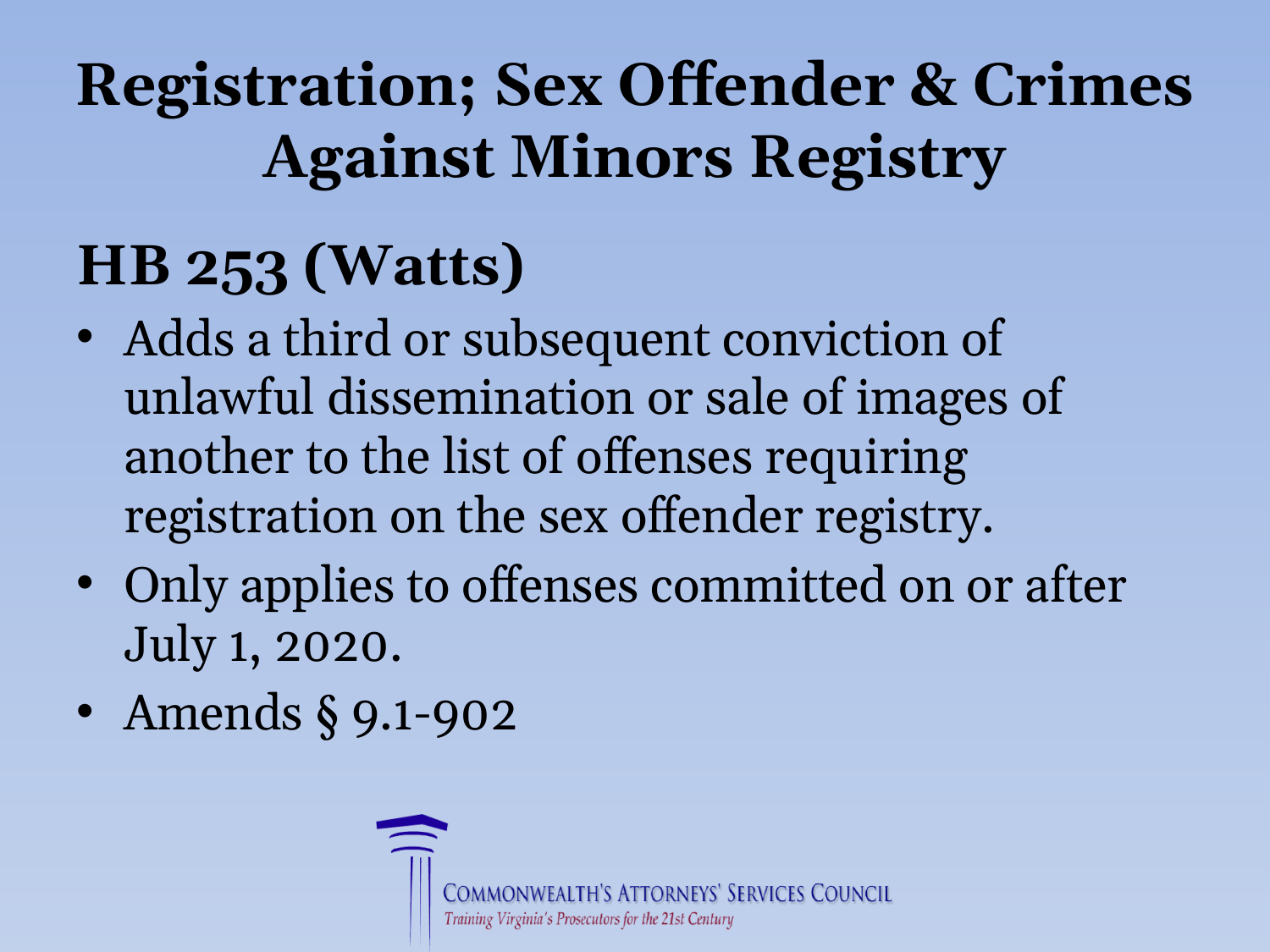

# Registration; Sex Offender & Crimes Against Minors Registry
HB 253 (Watts)
Adds a third or subsequent conviction of unlawful dissemination or sale of images of another to the list of offenses requiring registration on the sex offender registry.
Only applies to offenses committed on or after July 1, 2020.
Amends § 9.1-902